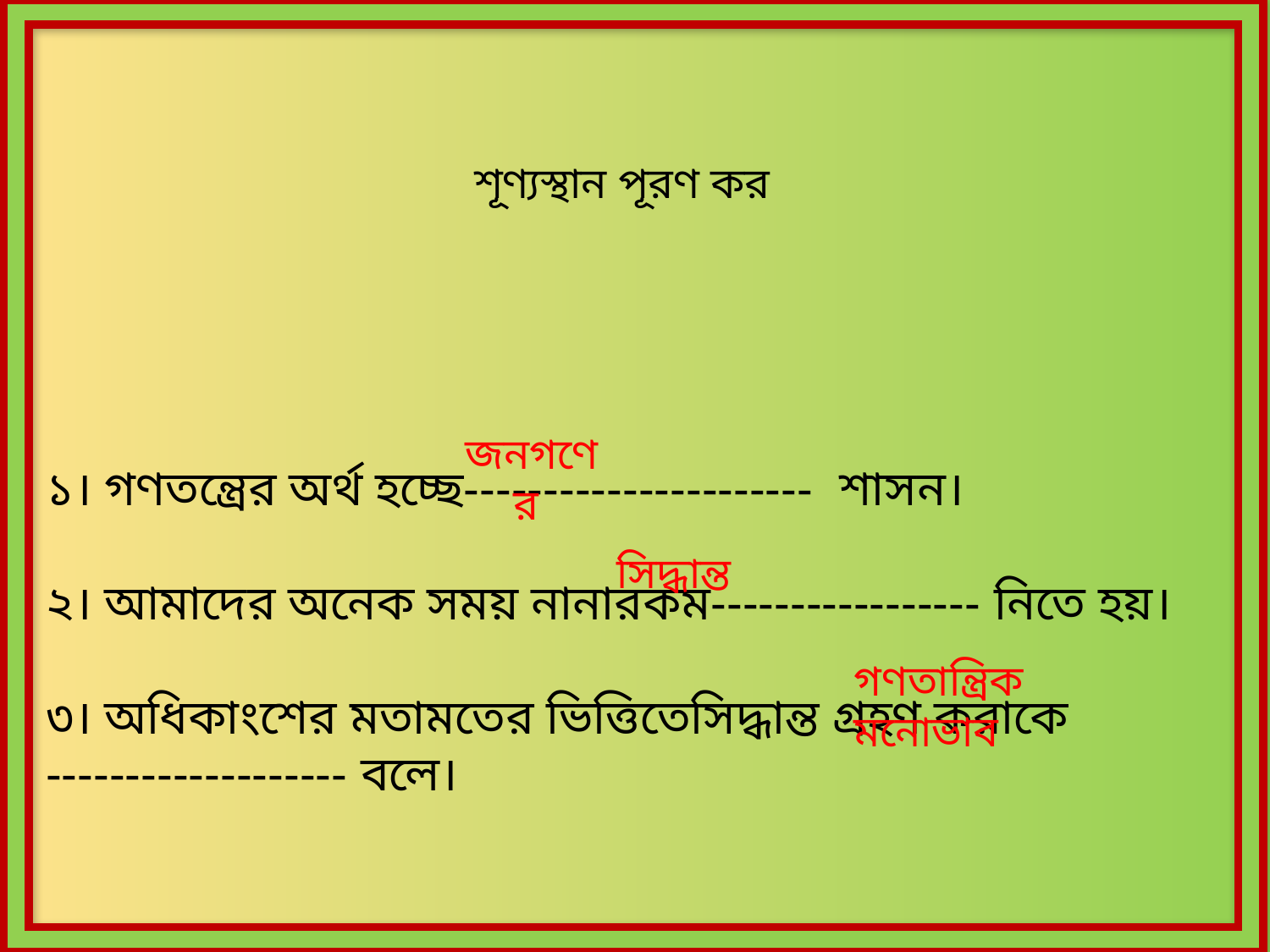

শূণ্যস্থান পূরণ কর
জনগণের
১। গণতন্ত্রের অর্থ হচ্ছে----------------------  শাসন।

২। আমাদের অনেক সময় নানারকম----------------- নিতে হয়।

৩। অধিকাংশের মতামতের ভিত্তিতেসিদ্ধান্ত গ্রহণ করাকে ------------------- বলে।
সিদ্ধান্ত
গণতান্ত্রিক মনোভাব